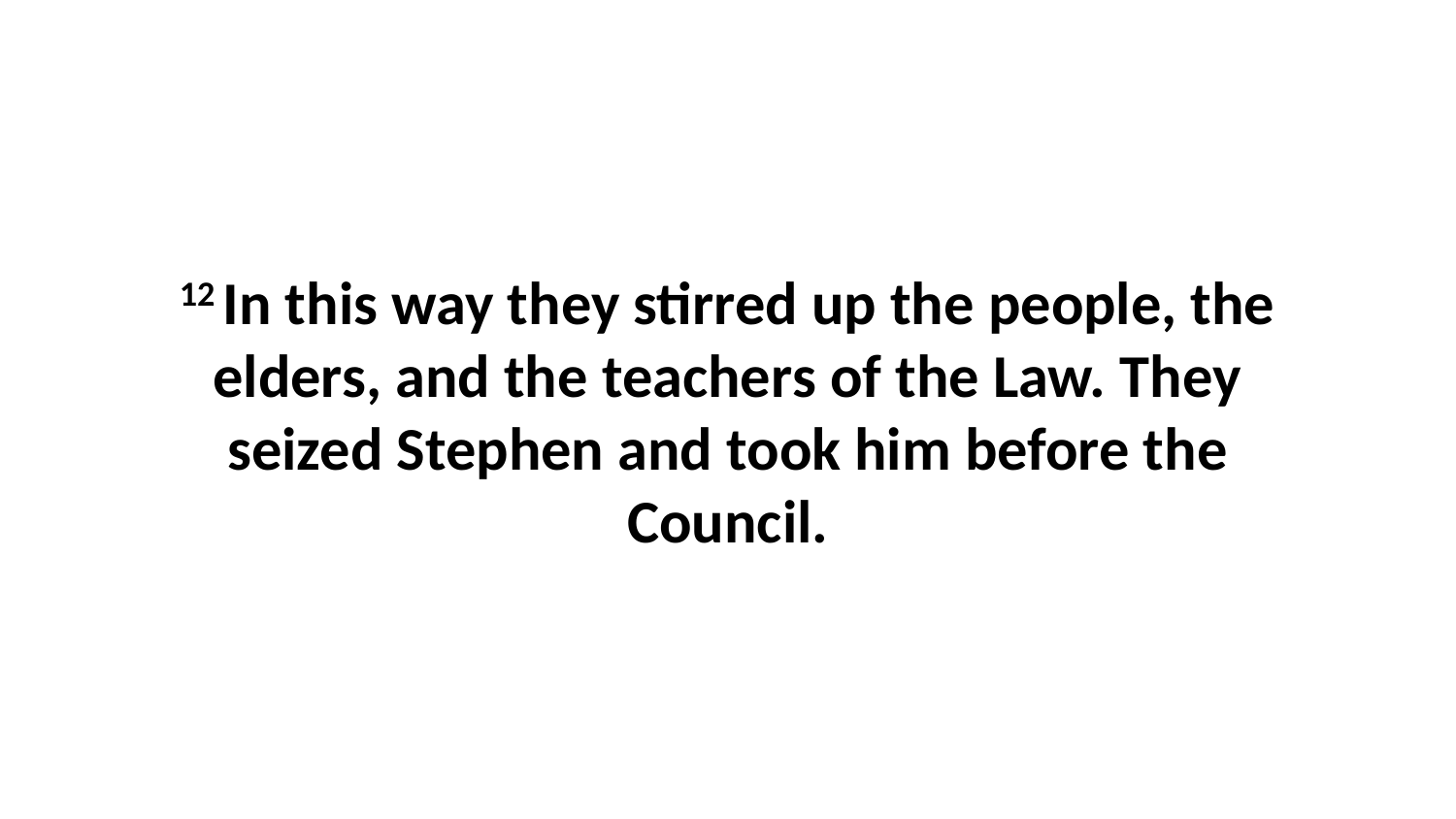

12 In this way they stirred up the people, the elders, and the teachers of the Law. They seized Stephen and took him before the Council.